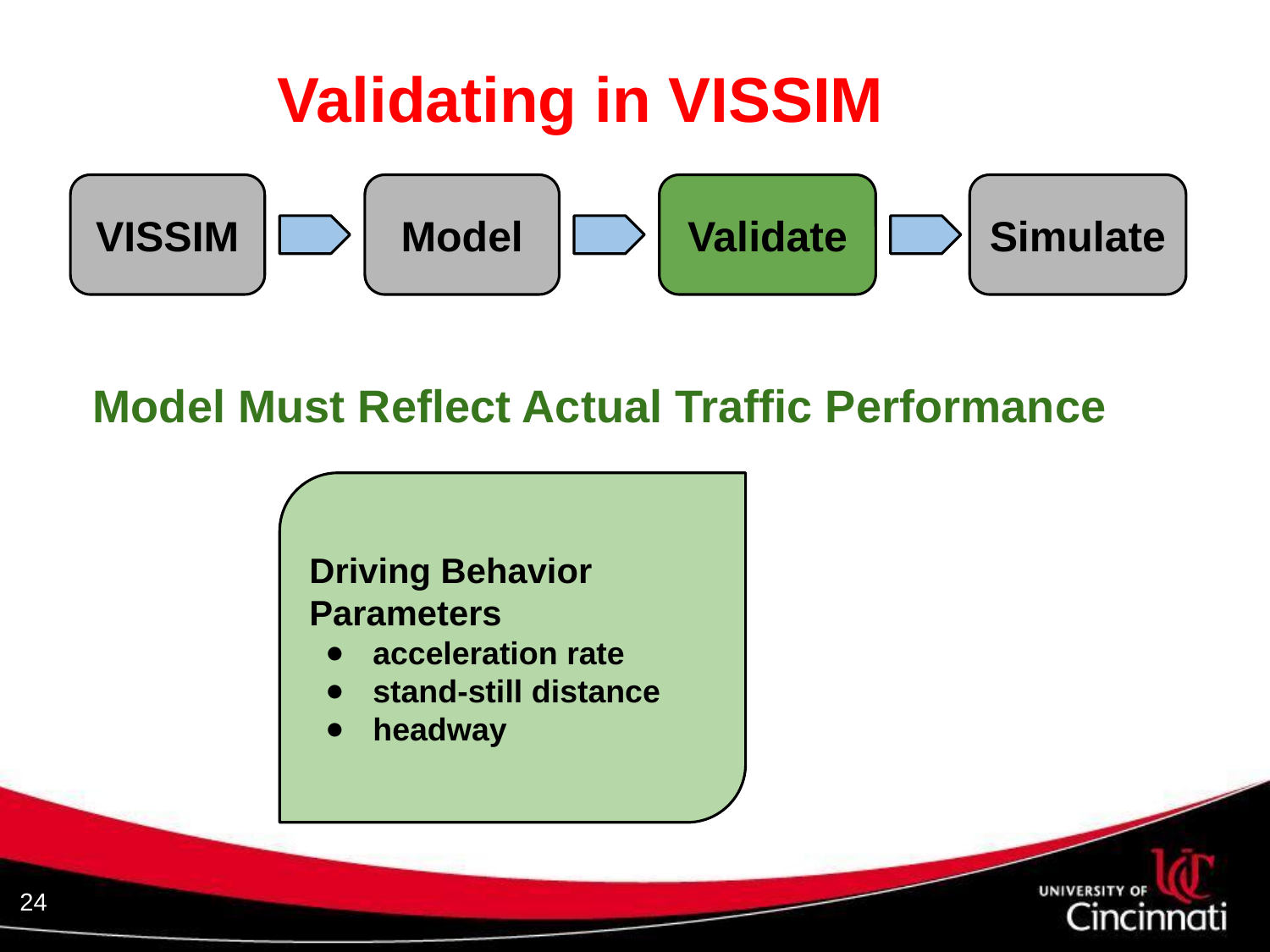

Validating in VISSIM
VISSIM
Model
Validate
Simulate

Model Must Reflect Actual Traffic Performance

Driving Behavior Parameters
acceleration rate
stand-still distance
headway

24